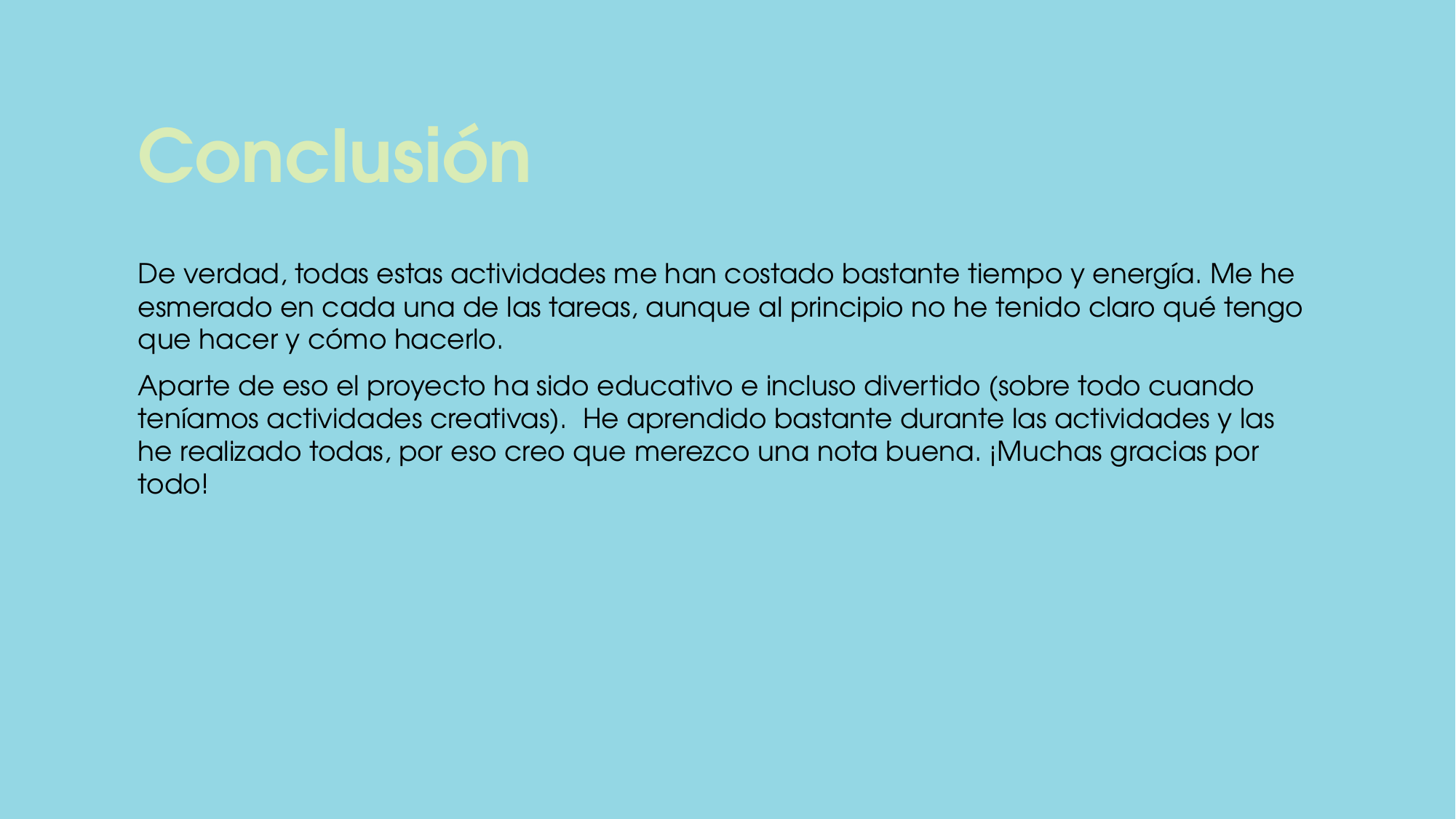

# Conclusión
De verdad, todas estas actividades me han costado bastante tiempo y energía. Me he esmerado en cada una de las tareas, aunque al principio no he tenido claro qué tengo que hacer y cómo hacerlo.
Aparte de eso el proyecto ha sido educativo e incluso divertido (sobre todo cuando teníamos actividades creativas).  He aprendido bastante durante las actividades y las he realizado todas, por eso creo que merezco una nota buena. ¡Muchas gracias por todo!